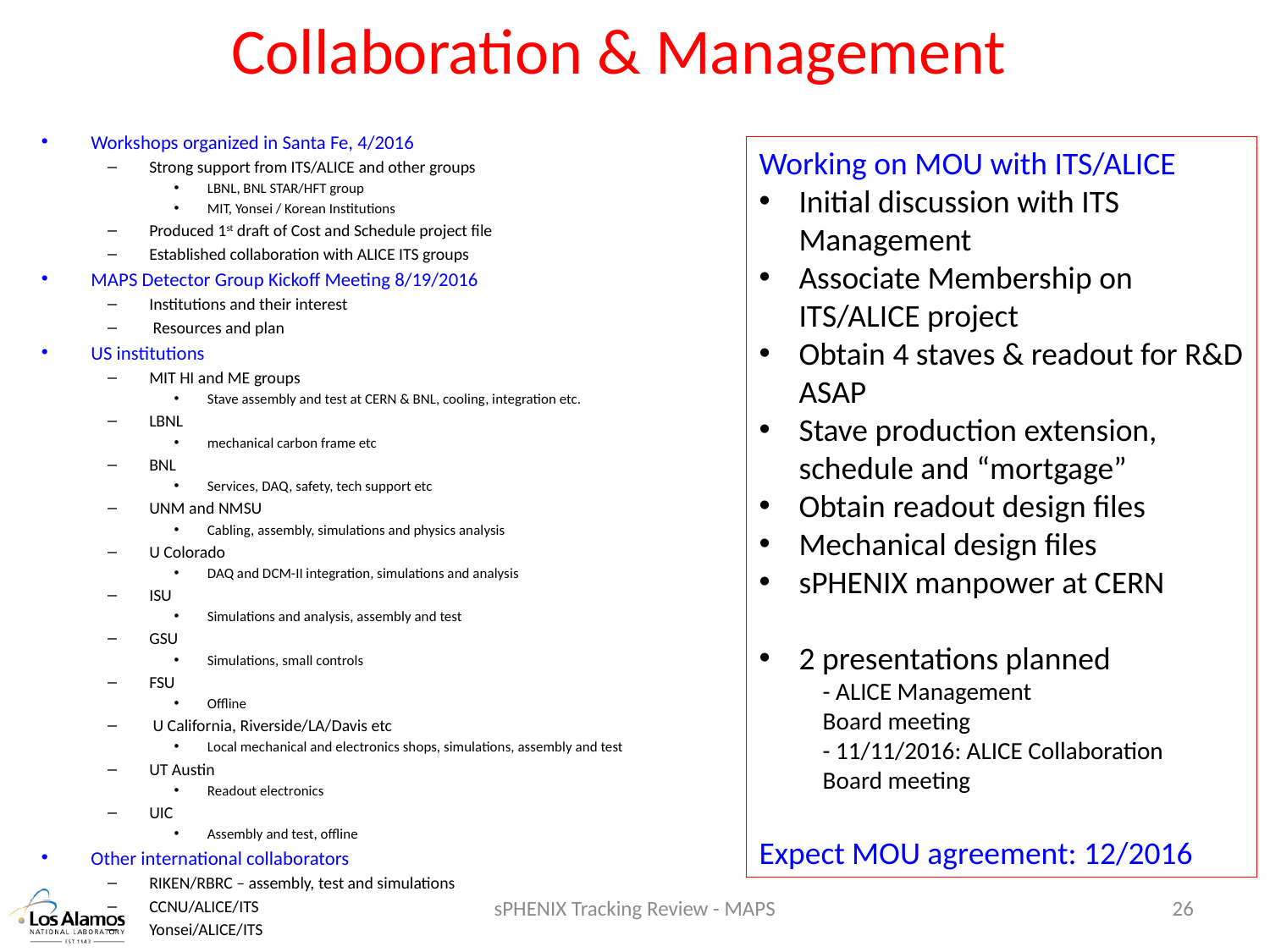

# Collaboration & Management
Workshops organized in Santa Fe, 4/2016
Strong support from ITS/ALICE and other groups
LBNL, BNL STAR/HFT group
MIT, Yonsei / Korean Institutions
Produced 1st draft of Cost and Schedule project file
Established collaboration with ALICE ITS groups
MAPS Detector Group Kickoff Meeting 8/19/2016
Institutions and their interest
 Resources and plan
US institutions
MIT HI and ME groups
Stave assembly and test at CERN & BNL, cooling, integration etc.
LBNL
mechanical carbon frame etc
BNL
Services, DAQ, safety, tech support etc
UNM and NMSU
Cabling, assembly, simulations and physics analysis
U Colorado
DAQ and DCM-II integration, simulations and analysis
ISU
Simulations and analysis, assembly and test
GSU
Simulations, small controls
FSU
Offline
 U California, Riverside/LA/Davis etc
Local mechanical and electronics shops, simulations, assembly and test
UT Austin
Readout electronics
UIC
Assembly and test, offline
Other international collaborators
RIKEN/RBRC – assembly, test and simulations
CCNU/ALICE/ITS
Yonsei/ALICE/ITS

Working on MOU with ITS/ALICE
Initial discussion with ITS Management
Associate Membership on ITS/ALICE project
Obtain 4 staves & readout for R&D ASAP
Stave production extension, schedule and “mortgage”
Obtain readout design files
Mechanical design files
sPHENIX manpower at CERN

2 presentations planned
- ALICE Management
Board meeting
- 11/11/2016: ALICE Collaboration
Board meeting

Expect MOU agreement: 12/2016
sPHENIX Tracking Review - MAPS
26